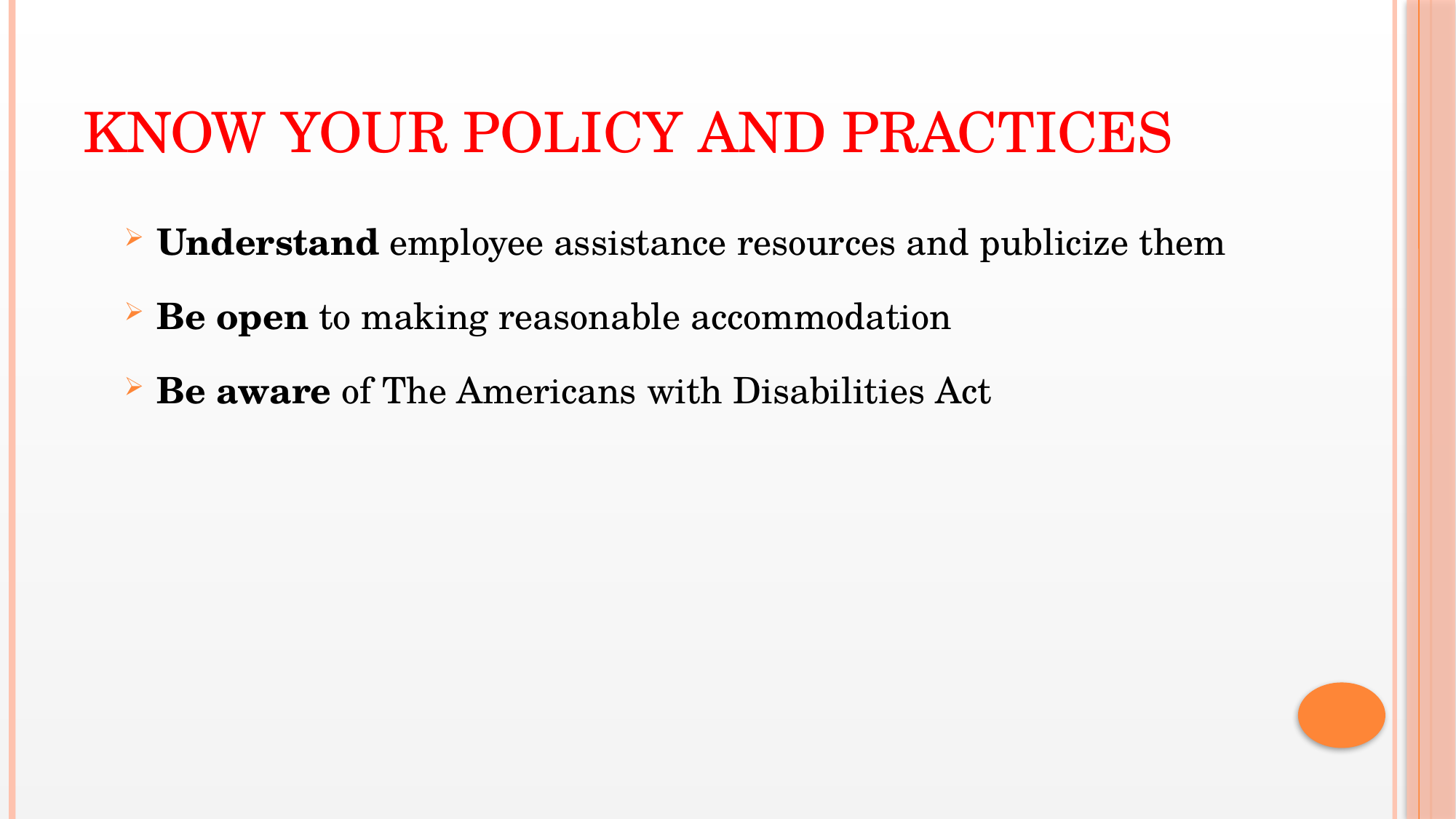

# Know Your Policy and Practices
Understand employee assistance resources and publicize them
Be open to making reasonable accommodation
Be aware of The Americans with Disabilities Act